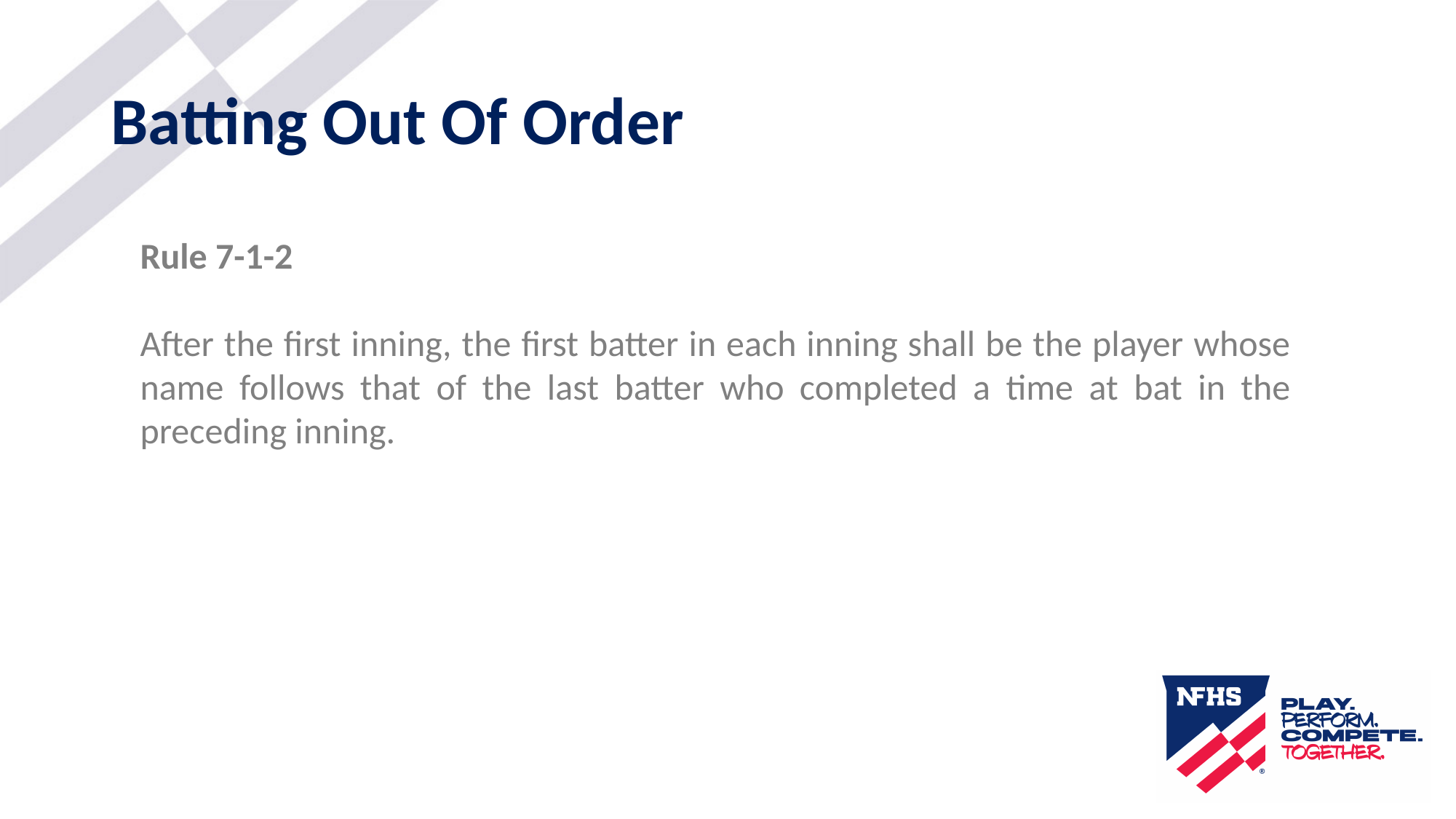

# Batting Out Of Order
Rule 7-1-2

After the first inning, the first batter in each inning shall be the player whose name follows that of the last batter who completed a time at bat in the preceding inning.